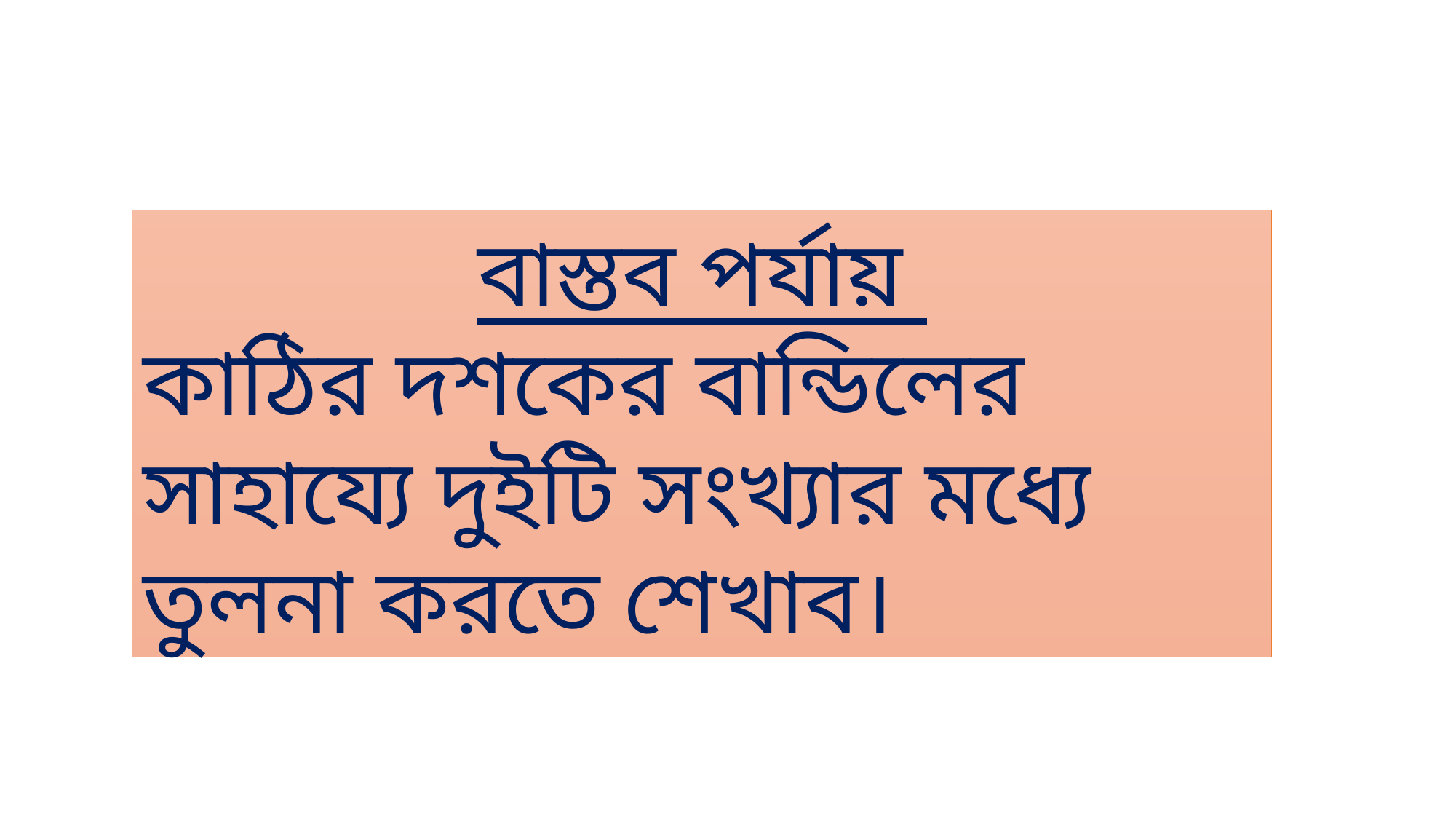

বাস্তব পর্যায়
কাঠির দশকের বান্ডিলের সাহায্যে দুইটি সংখ্যার মধ্যে তুলনা করতে শেখাব।